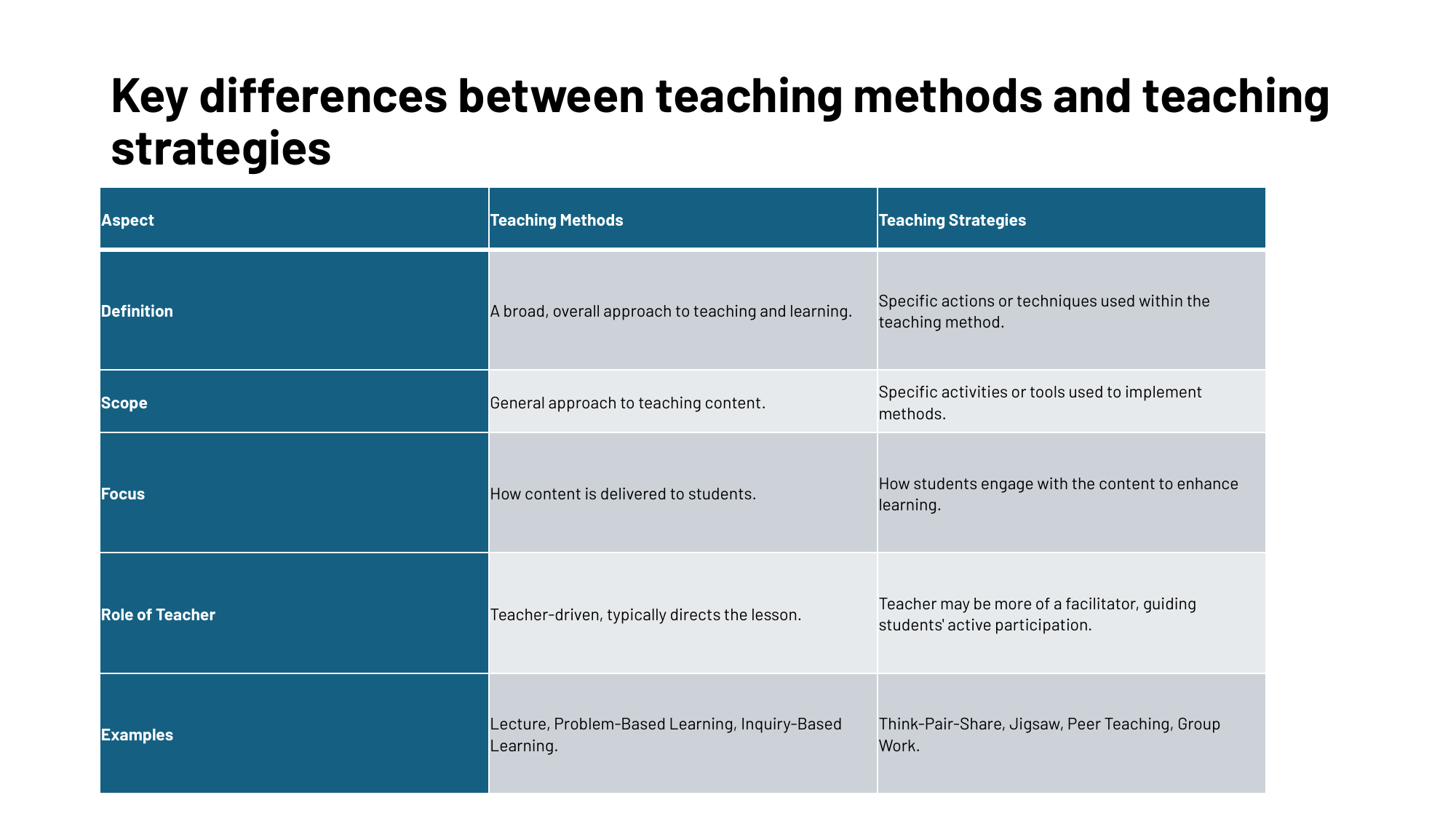

# Key differences between teaching methods and teaching strategies
| Aspect | Teaching Methods | Teaching Strategies |
| --- | --- | --- |
| Definition | A broad, overall approach to teaching and learning. | Specific actions or techniques used within the teaching method. |
| Scope | General approach to teaching content. | Specific activities or tools used to implement methods. |
| Focus | How content is delivered to students. | How students engage with the content to enhance learning. |
| Role of Teacher | Teacher-driven, typically directs the lesson. | Teacher may be more of a facilitator, guiding students' active participation. |
| Examples | Lecture, Problem-Based Learning, Inquiry-Based Learning. | Think-Pair-Share, Jigsaw, Peer Teaching, Group Work. |